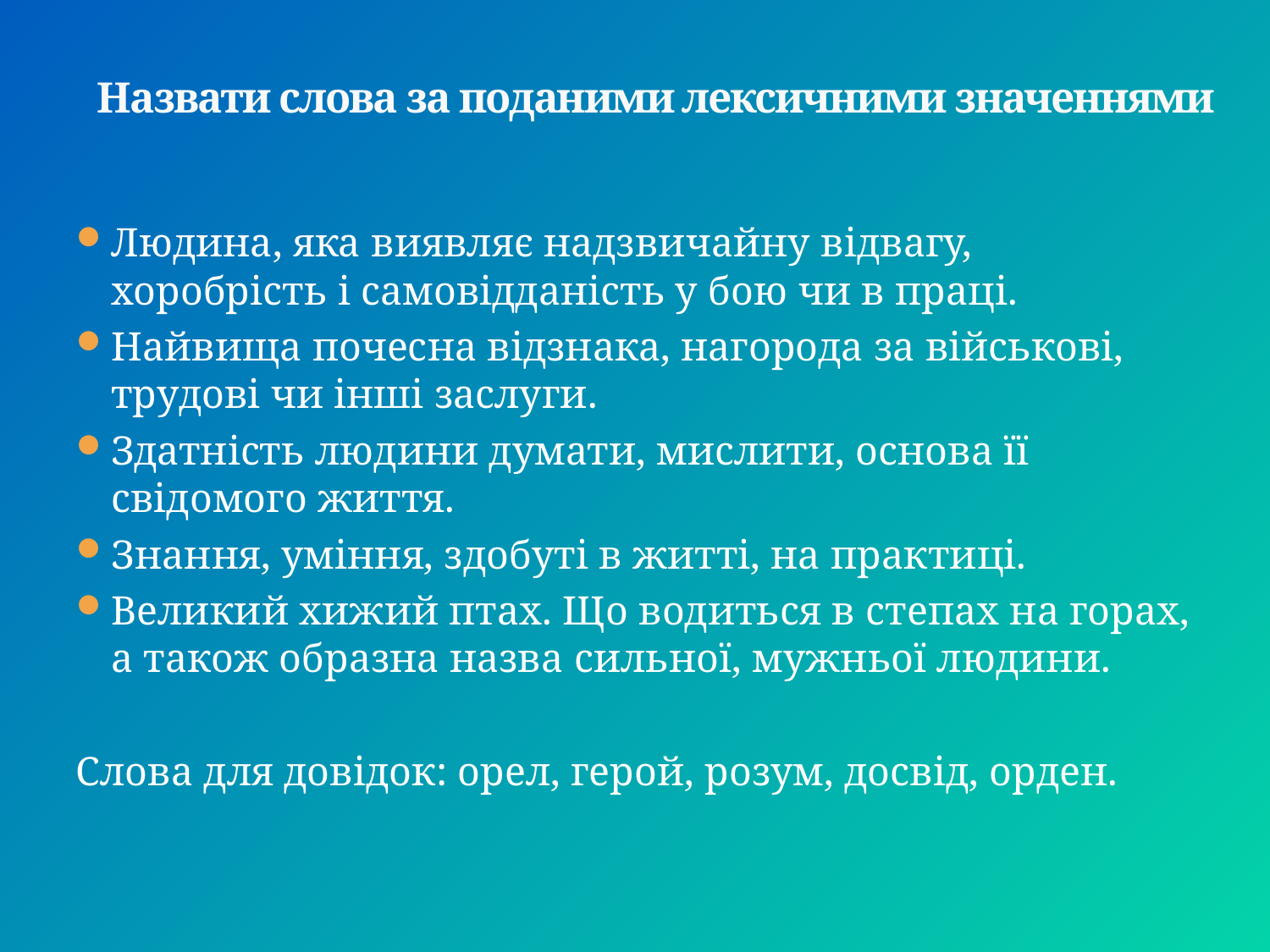

# Назвати слова за поданими лексичними значеннями
Людина, яка виявляє надзвичайну відвагу, хоробрість і самовідданість у бою чи в праці.
Найвища почесна відзнака, нагорода за військові, трудові чи інші заслуги.
Здатність людини думати, мислити, основа її свідомого життя.
Знання, уміння, здобуті в житті, на практиці.
Великий хижий птах. Що водиться в степах на горах, а також образна назва сильної, мужньої людини.

Слова для довідок: орел, герой, розум, досвід, орден.